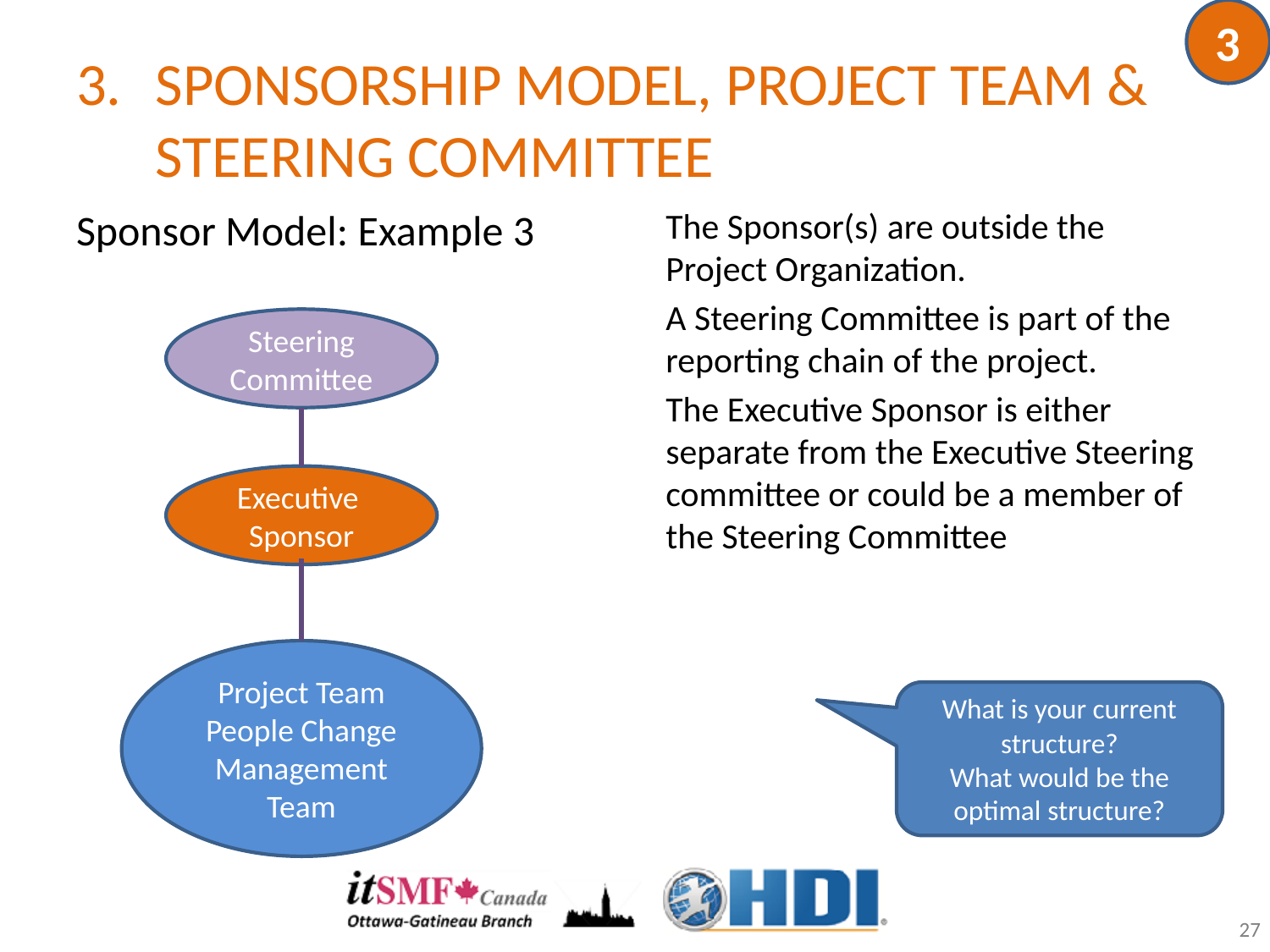

3
# SPONSORSHIP MODEL, PROJECT TEAM & STEERING COMMITTEE
Sponsor Model: Example 3
The Sponsor(s) are outside the Project Organization.
A Steering Committee is part of the reporting chain of the project.
The Executive Sponsor is either separate from the Executive Steering committee or could be a member of the Steering Committee
Steering Committee
Executive
Sponsor
Project Team
People Change Management Team
What is your current structure?
What would be the optimal structure?
27